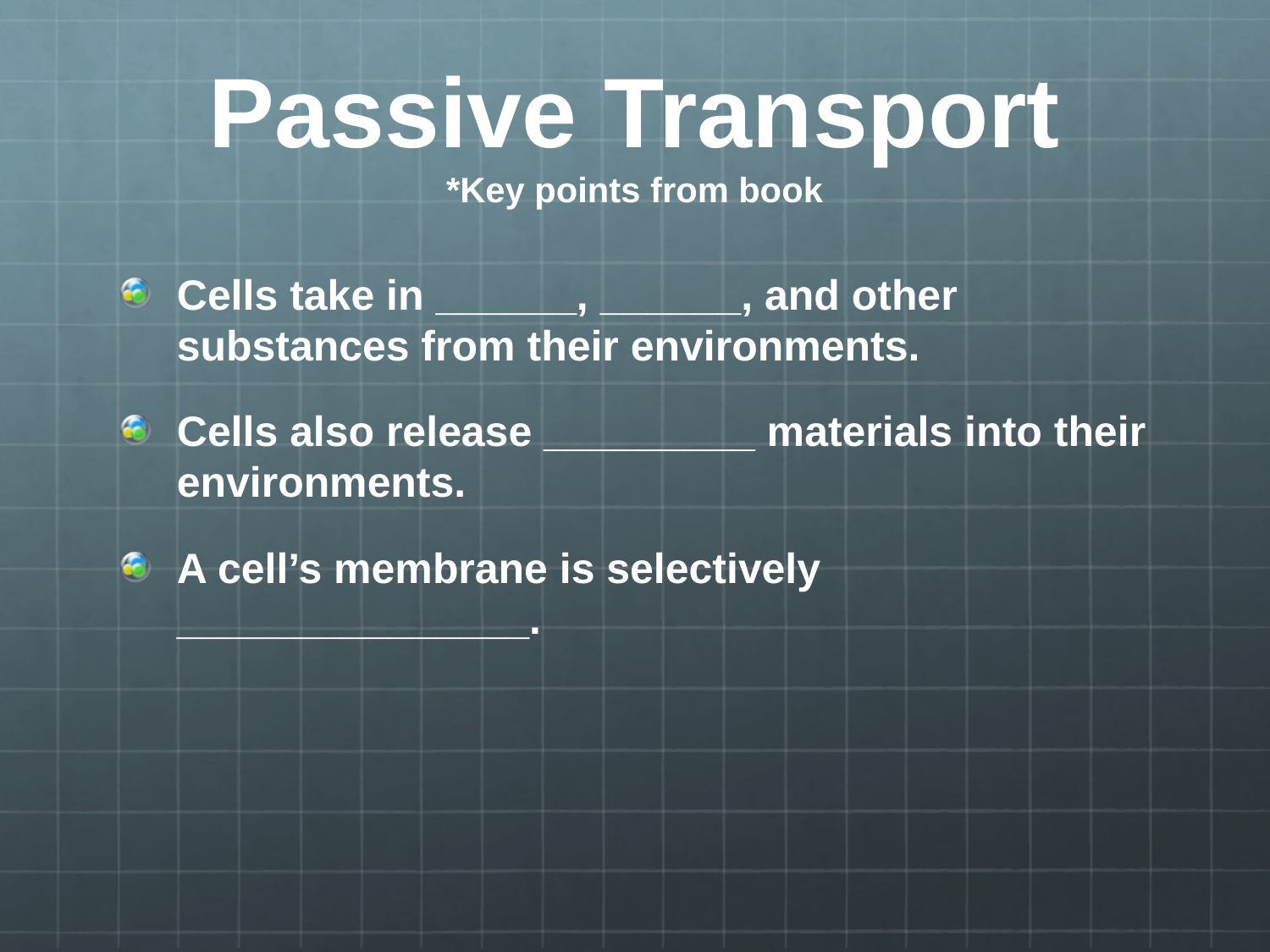

# Passive Transport *Key points from book
Cells take in ______, ______, and other substances from their environments.
Cells also release _________ materials into their environments.
A cell’s membrane is selectively _______________.